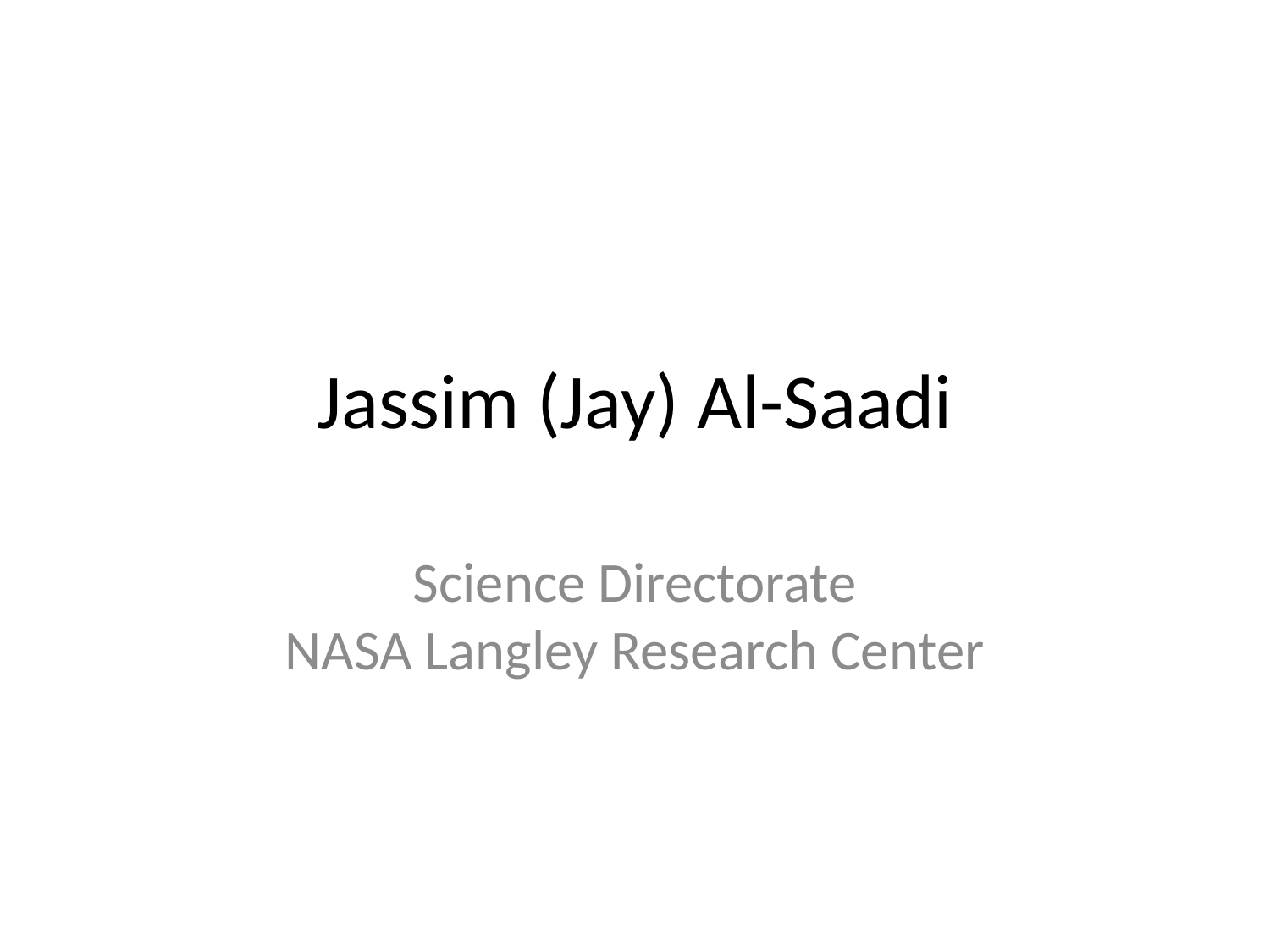

# Jassim (Jay) Al-Saadi
Science Directorate
NASA Langley Research Center